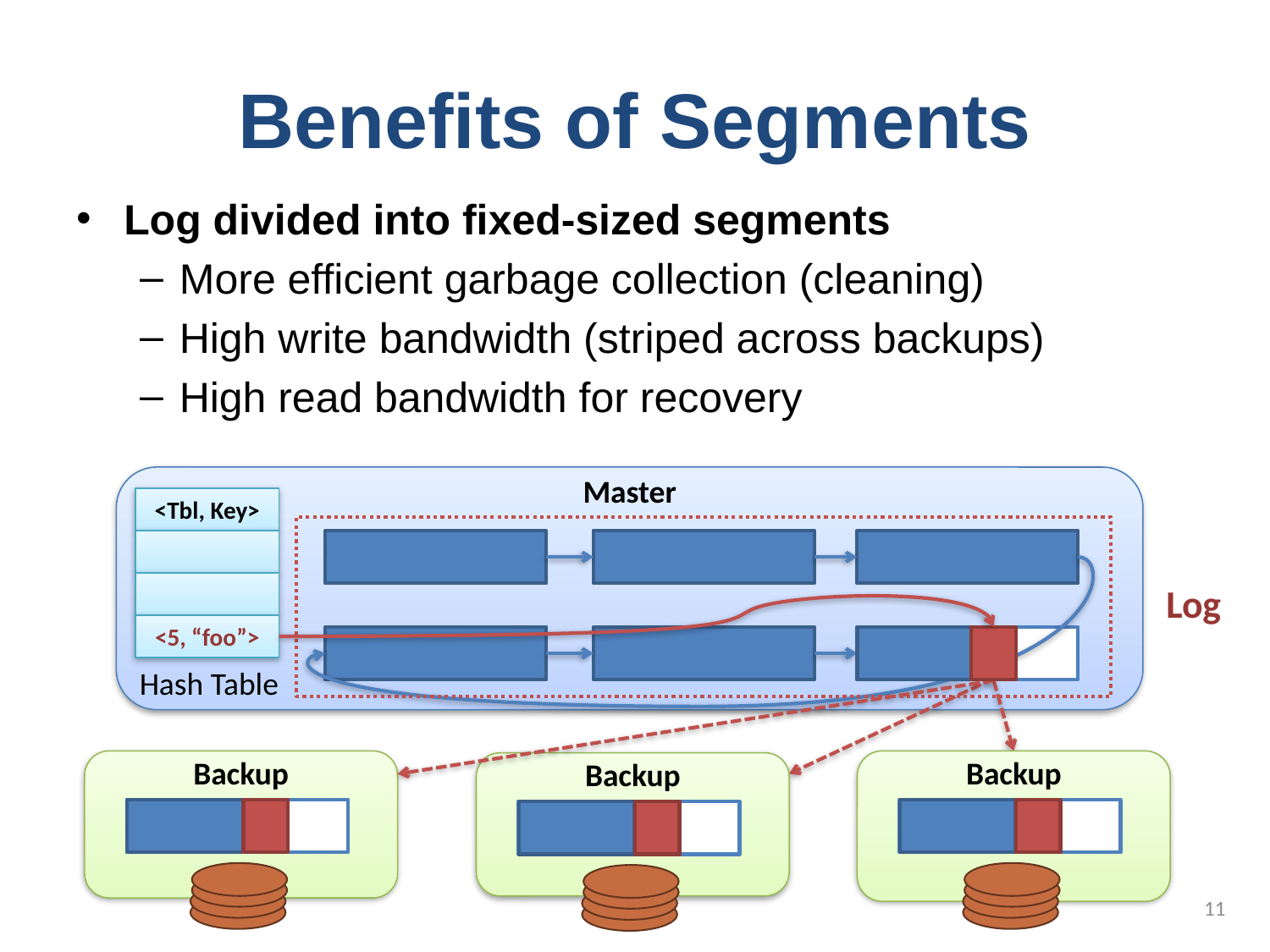

# Benefits of Segments
Log divided into fixed-sized segments
More efficient garbage collection (cleaning)
High write bandwidth (striped across backups)
High read bandwidth for recovery

Master
<Tbl, Key>

Log
<5, “foo”>

Hash Table

Backup
Backup

Backup

11